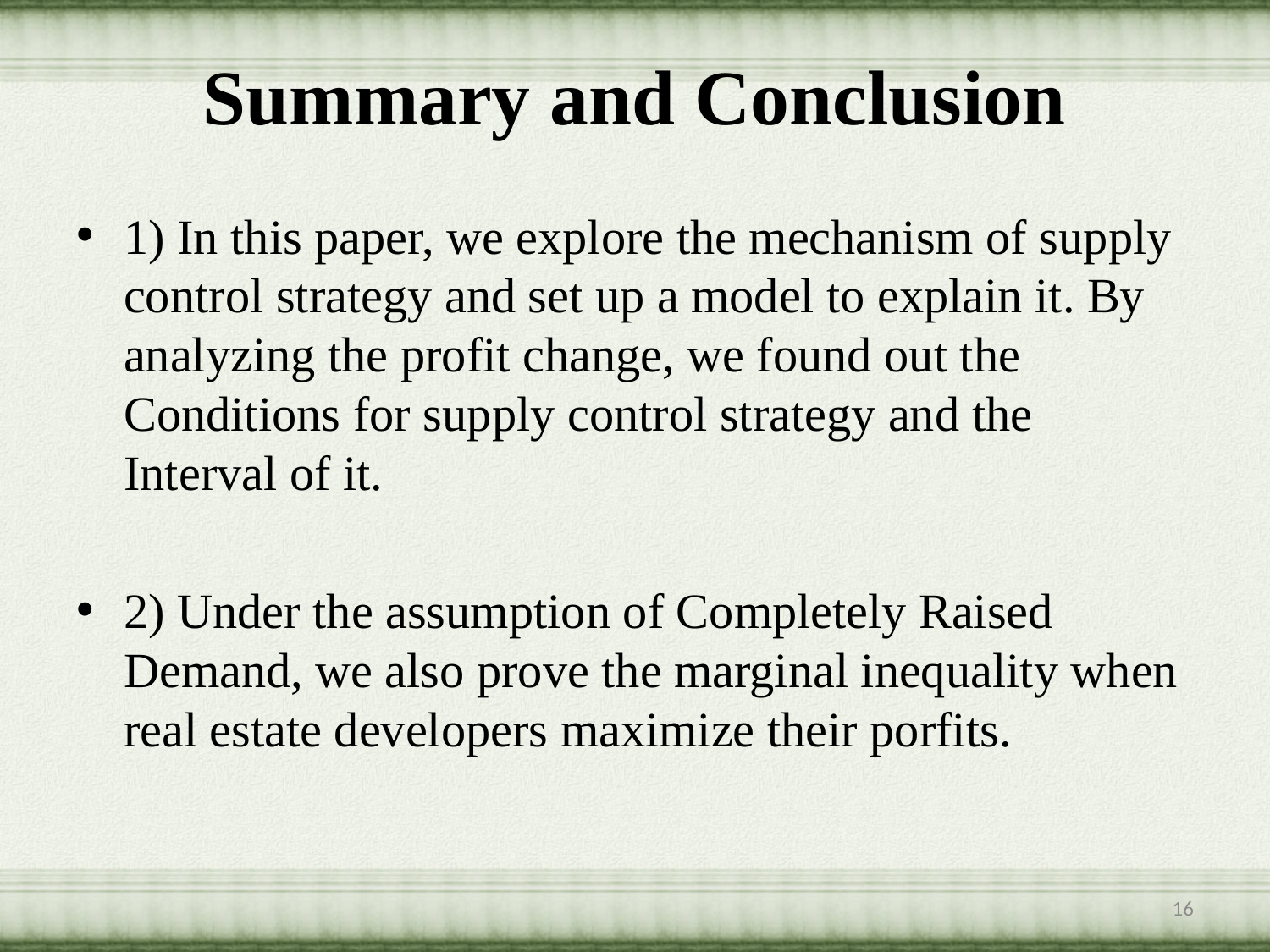

# Summary and Conclusion
1) In this paper, we explore the mechanism of supply control strategy and set up a model to explain it. By analyzing the profit change, we found out the Conditions for supply control strategy and the Interval of it.

2) Under the assumption of Completely Raised Demand, we also prove the marginal inequality when real estate developers maximize their porfits.
16